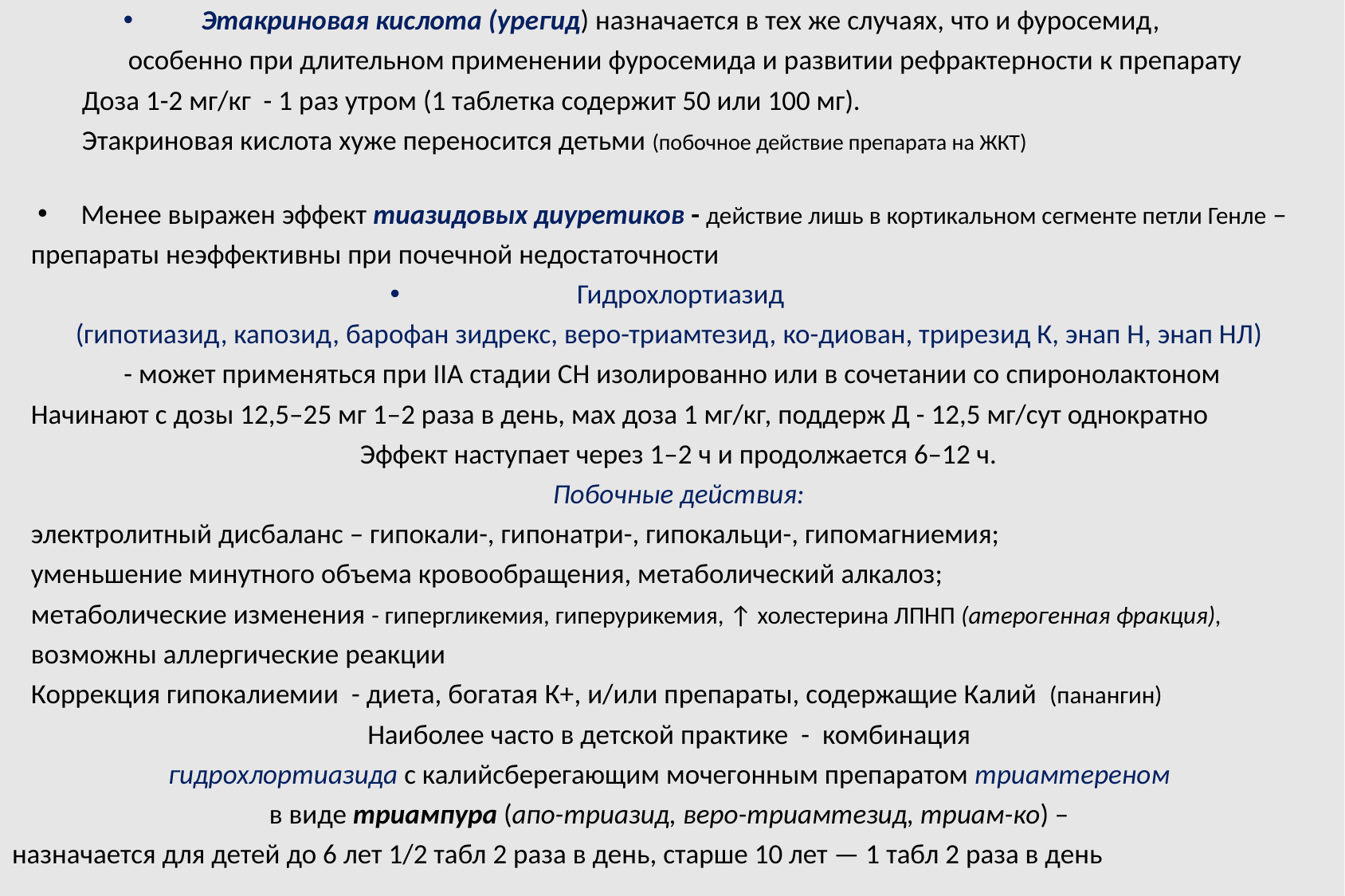

Этакриновая кислота (урегид) назначается в тех же случаях, что и фуросемид,
    особенно при длительном применении фуросемида и развитии рефрактерности к препарату
           Доза 1-2 мг/кг  - 1 раз утром (1 таблетка содержит 50 или 100 мг).
           Этакриновая кислота хуже переносится детьми (побочное действие препарата на ЖКТ)

Менее выражен эффект тиазидовых диуретиков - действие лишь в кортикальном сегменте петли Генле –
   препараты неэффективны при почечной недостаточности
Гидрохлортиазид
(гипотиазид, капозид, барофан зидрекс, веро-триамтезид, ко-диован, трирезид К, энап Н, энап НЛ)
- может применяться при IIА стадии СН изолированно или в сочетании со спиронолактоном
   Начинают с дозы 12,5–25 мг 1–2 раза в день, мах доза 1 мг/кг, поддерж Д - 12,5 мг/сут однократно
   Эффект наступает через 1–2 ч и продолжается 6–12 ч.
   Побочные действия:
   электролитный дисбаланс – гипокали-, гипонатри-, гипокальци-, гипомагниемия;
   уменьшение минутного объема кровообращения, метаболический алкалоз;
   метаболические изменения - гипергликемия, гиперурикемия, ↑ холестерина ЛПНП (атерогенная фракция),
   возможны аллергические реакции
   Коррекция гипокалиемии  - диета, богатая К+, и/или препараты, содержащие Калий  (панангин)
Наиболее часто в детской практике  -  комбинация
гидрохлортиазида с калийсберегающим мочегонным препаратом триамтереном
в виде триампура (апо-триазид, веро-триамтезид, триам-ко) –
назначается для детей до 6 лет 1/2 табл 2 раза в день, старше 10 лет — 1 табл 2 раза в день